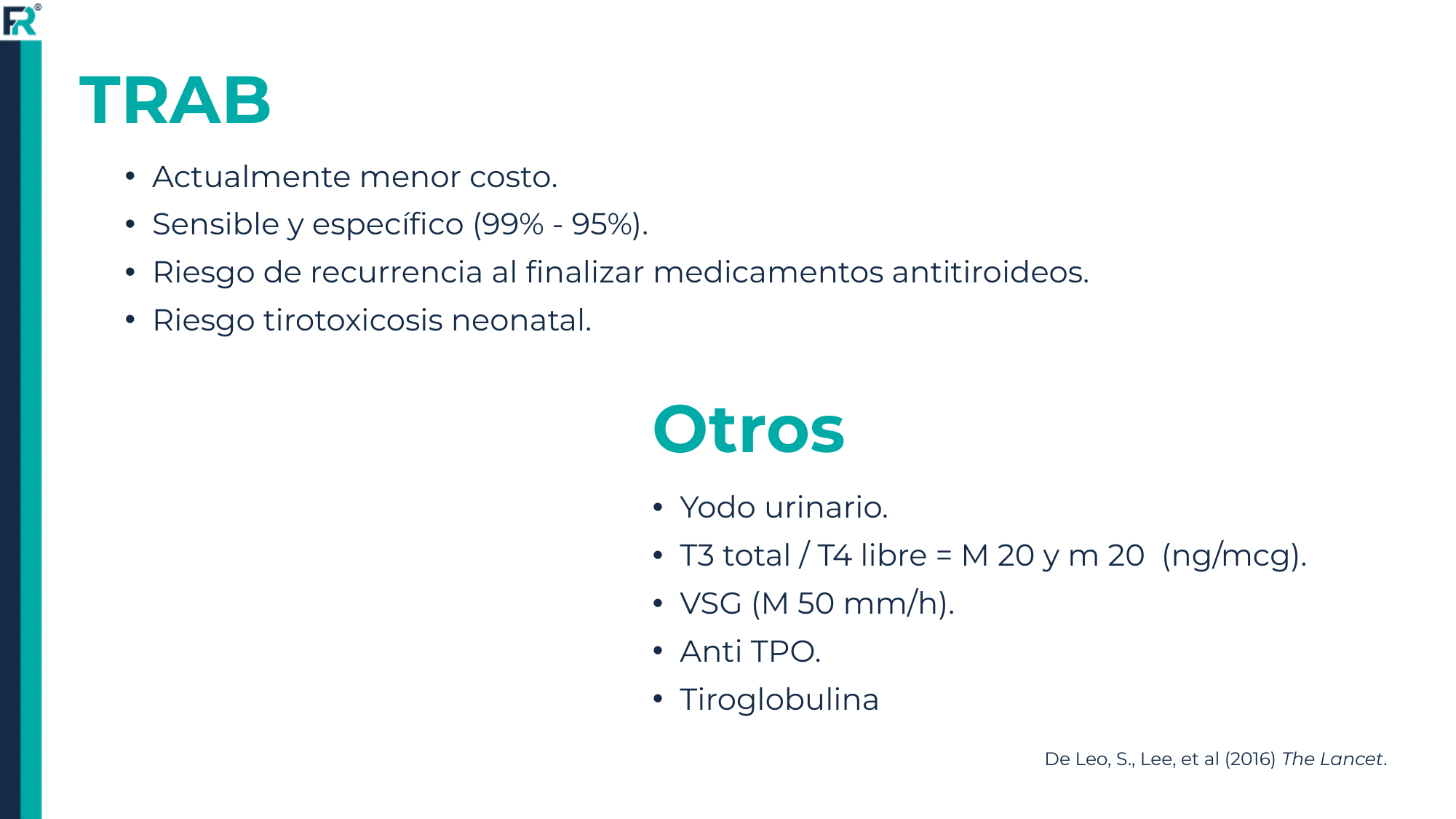

# TRAB
Actualmente menor costo.
Sensible y específico (99% - 95%).
Riesgo de recurrencia al finalizar medicamentos antitiroideos.
Riesgo tirotoxicosis neonatal.
Otros
Yodo urinario.
T3 total / T4 libre = M 20 y m 20  (ng/mcg).
VSG (M 50 mm/h).
Anti TPO.
Tiroglobulina
De Leo, S., Lee, et al (2016) The Lancet.